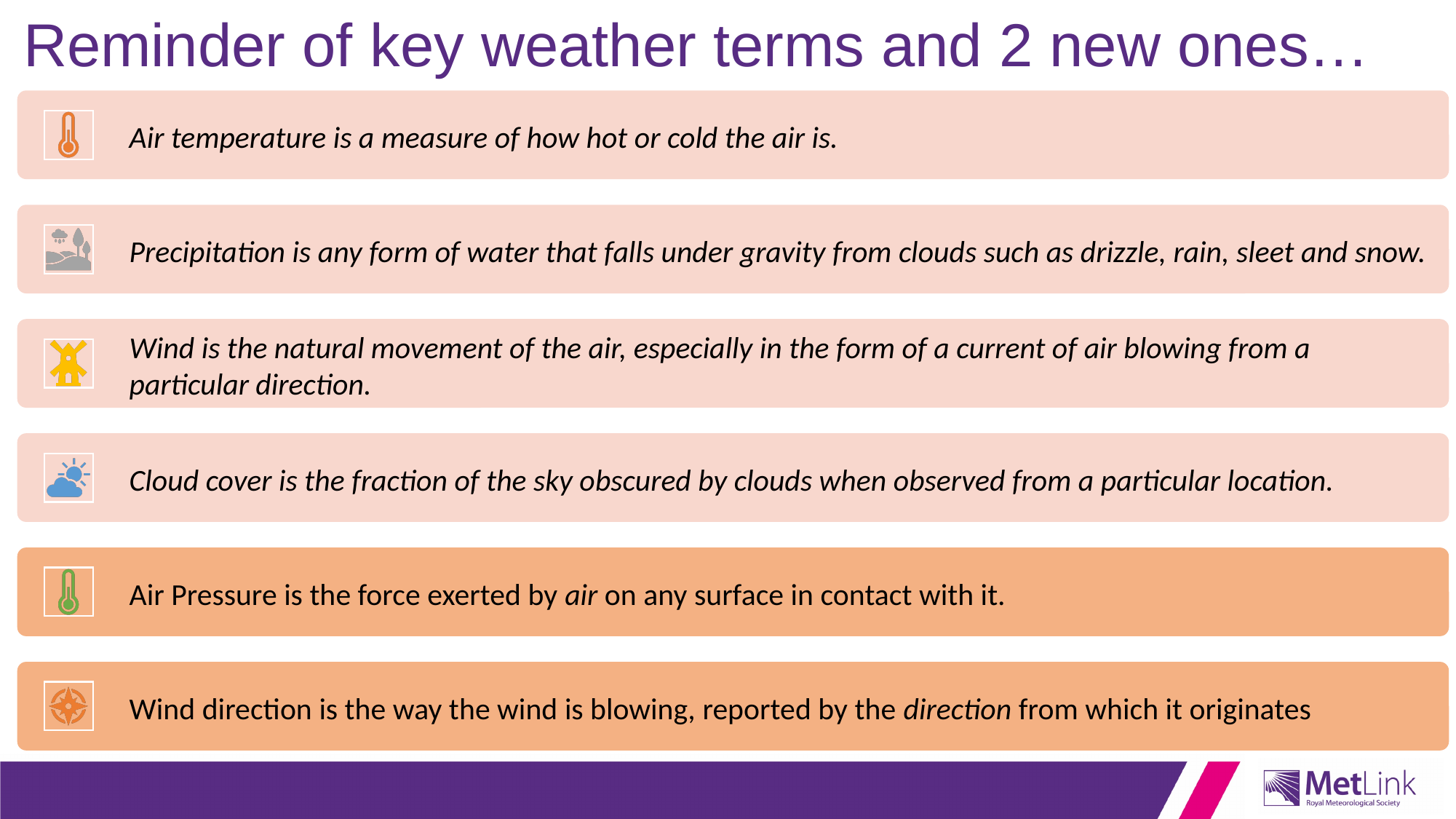

# Reminder of key weather terms and 2 new ones…
Air temperature is a measure of how hot or cold the air is.
Precipitation is any form of water that falls under gravity from clouds such as drizzle, rain, sleet and snow.
Wind is the natural movement of the air, especially in the form of a current of air blowing from a particular direction.
Cloud cover is the fraction of the sky obscured by clouds when observed from a particular location.
Air Pressure is the force exerted by air on any surface in contact with it.
Wind direction is the way the wind is blowing, reported by the direction from which it originates